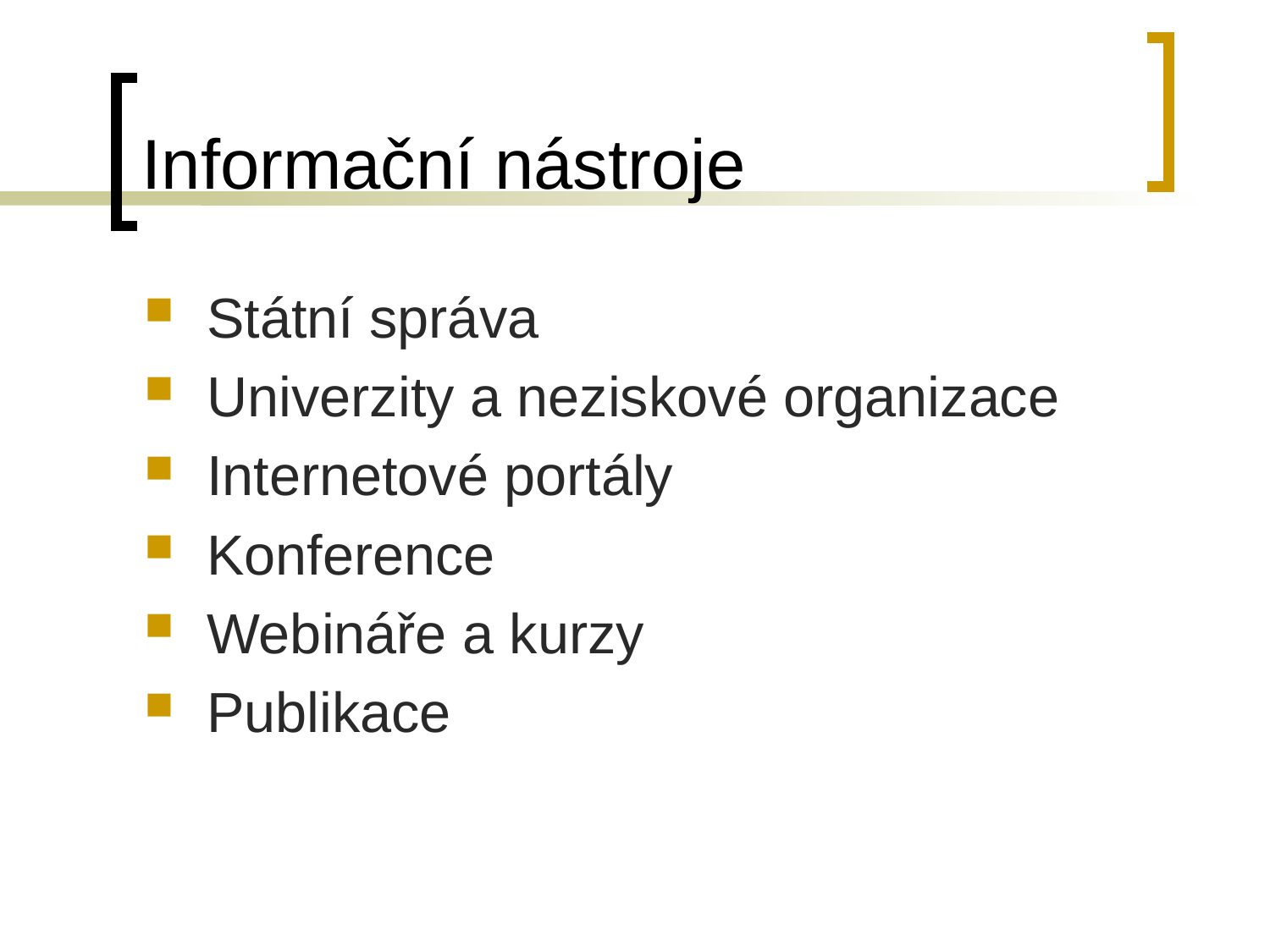

# Informační nástroje
Státní správa
Univerzity a neziskové organizace
Internetové portály
Konference
Webináře a kurzy
Publikace